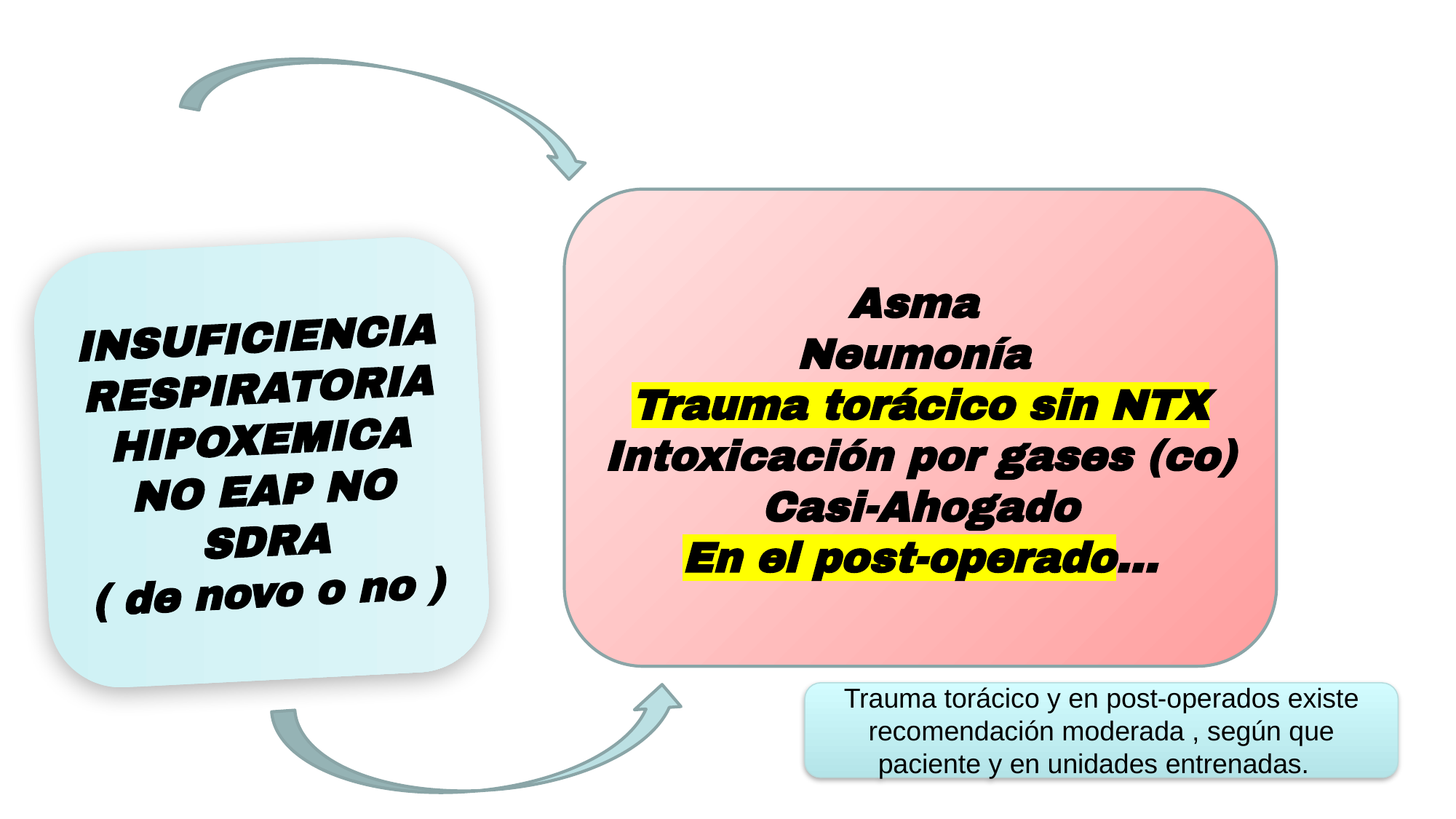

Asma
Neumonía
Trauma torácico sin NTX
Intoxicación por gases (co)
Casi-Ahogado
En el post-operado…
INSUFICIENCIA RESPIRATORIA HIPOXEMICA NO EAP NO SDRA
( de novo o no )
Trauma torácico y en post-operados existe recomendación moderada , según que paciente y en unidades entrenadas.